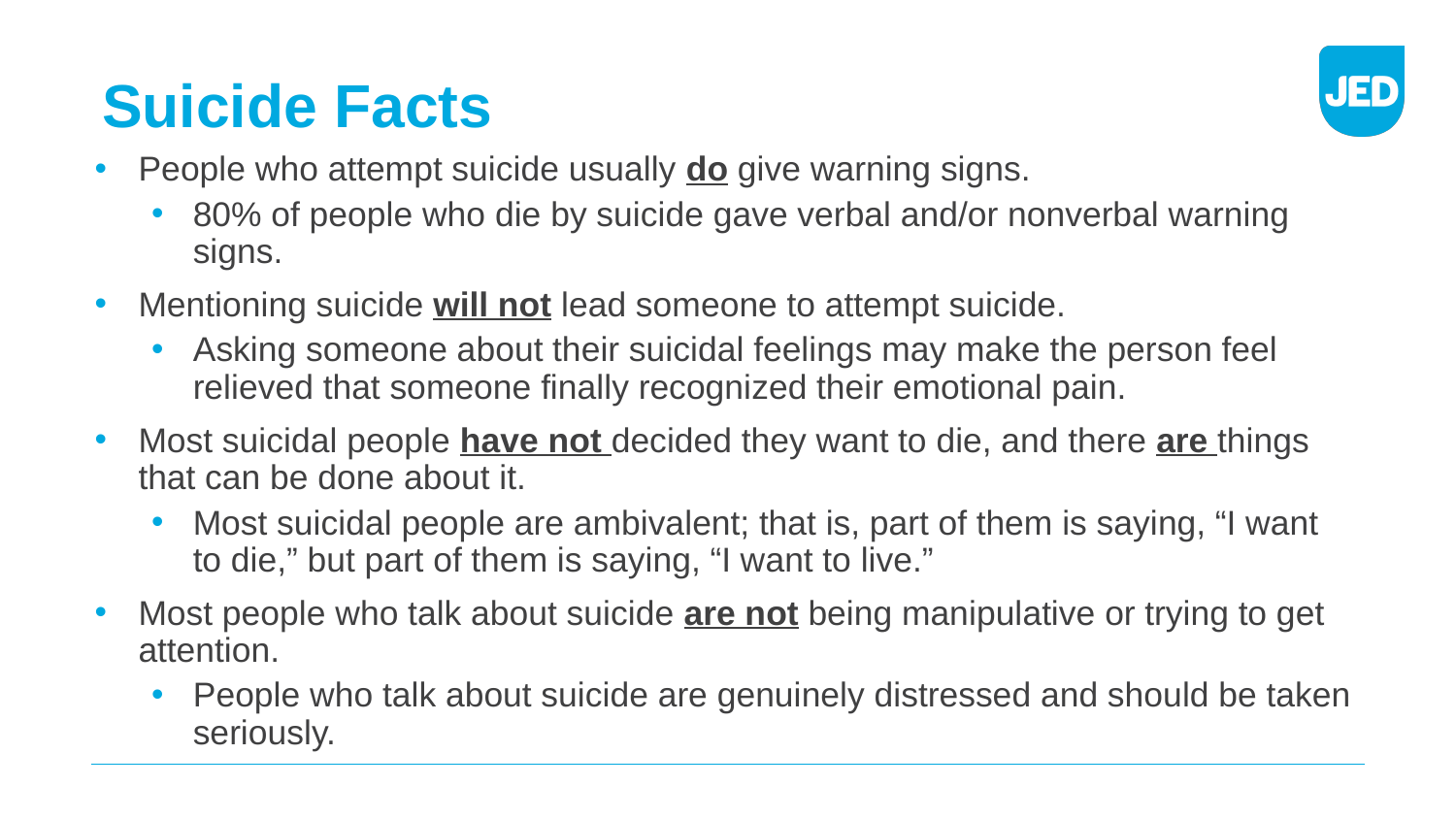

# Suicide Facts
People who attempt suicide usually do give warning signs.
80% of people who die by suicide gave verbal and/or nonverbal warning signs.
Mentioning suicide will not lead someone to attempt suicide.
Asking someone about their suicidal feelings may make the person feel relieved that someone finally recognized their emotional pain.
Most suicidal people have not decided they want to die, and there are things that can be done about it.
Most suicidal people are ambivalent; that is, part of them is saying, “I want to die,” but part of them is saying, “I want to live.”
Most people who talk about suicide are not being manipulative or trying to get attention.
People who talk about suicide are genuinely distressed and should be taken seriously.